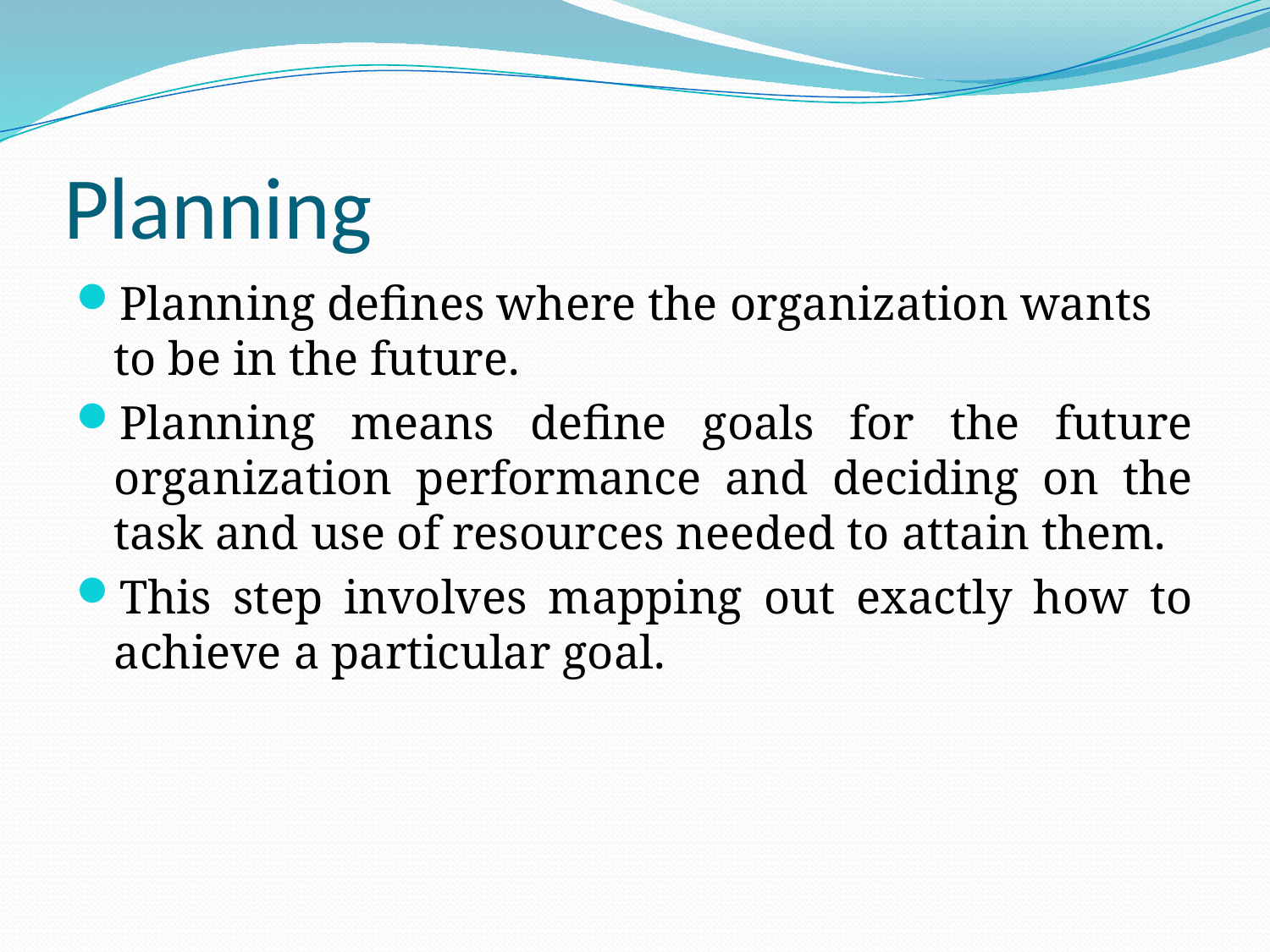

# Planning
Planning defines where the organization wants to be in the future.
Planning means define goals for the future organization performance and deciding on the task and use of resources needed to attain them.
This step involves mapping out exactly how to achieve a particular goal.